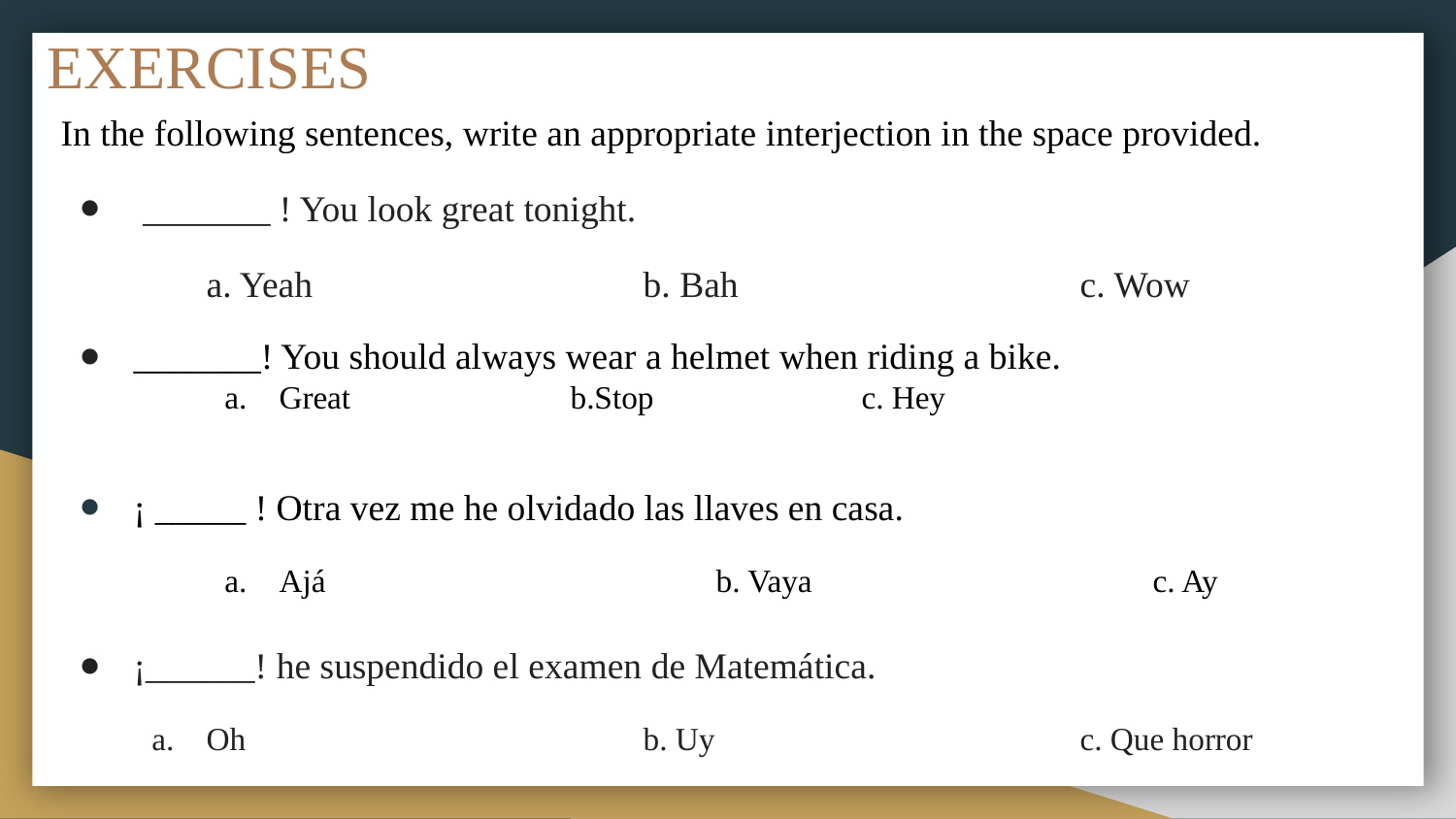

# EXERCISES
In the following sentences, write an appropriate interjection in the space provided.
 _______ ! You look great tonight.
  	a. Yeah  			b. Bah  			c. Wow
_______! You should always wear a helmet when riding a bike.
Great   		b.Stop  		c. Hey

¡ _____ ! Otra vez me he olvidado las llaves en casa.
Ajá   			b. Vaya  			c. Ay

¡______! he suspendido el examen de Matemática.
Oh  			b. Uy  			c. Que horror